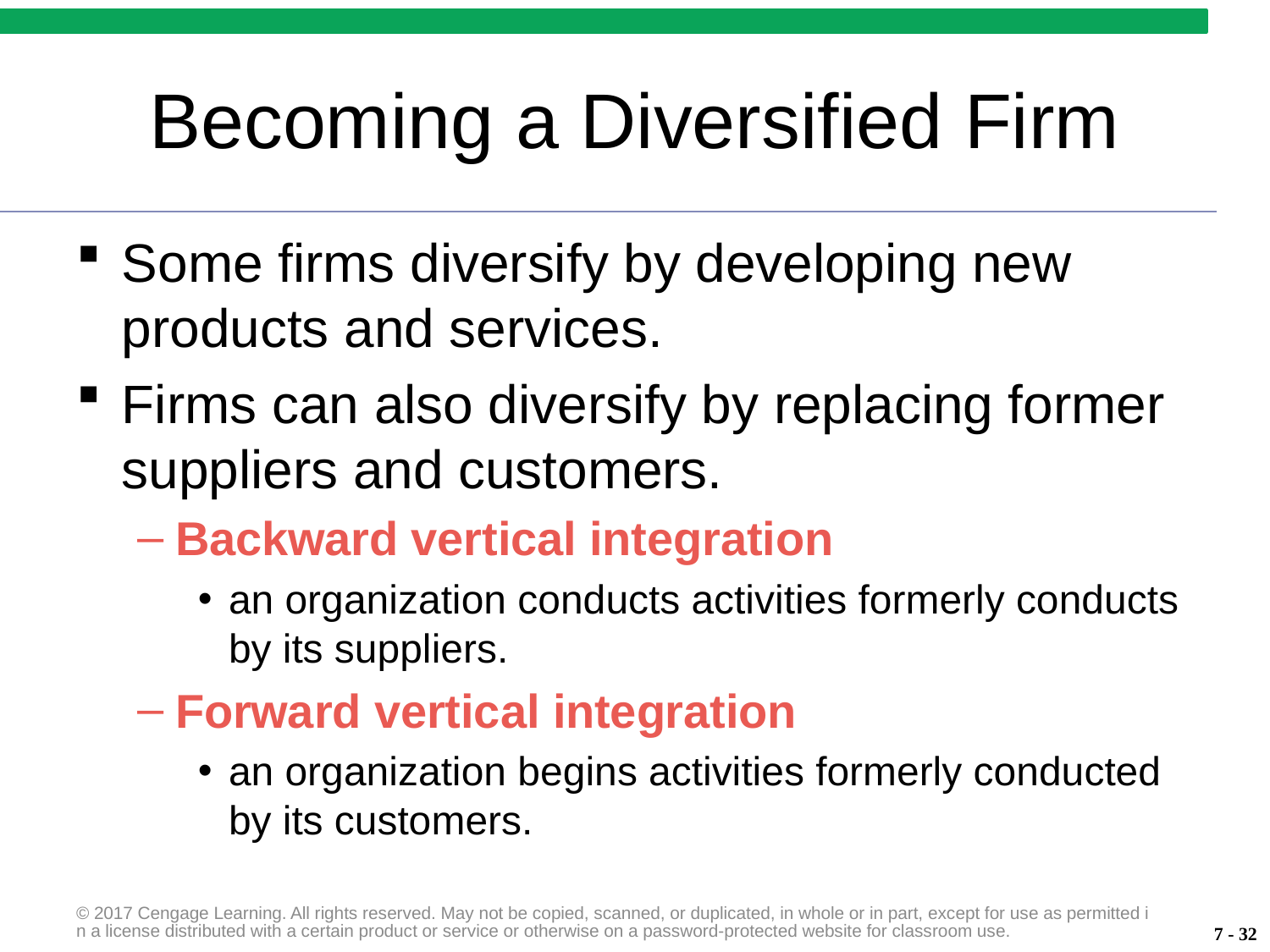

# Becoming a Diversified Firm
Some firms diversify by developing new products and services.
Firms can also diversify by replacing former suppliers and customers.
Backward vertical integration
an organization conducts activities formerly conducts by its suppliers.
Forward vertical integration
an organization begins activities formerly conducted by its customers.
© 2017 Cengage Learning. All rights reserved. May not be copied, scanned, or duplicated, in whole or in part, except for use as permitted in a license distributed with a certain product or service or otherwise on a password-protected website for classroom use.